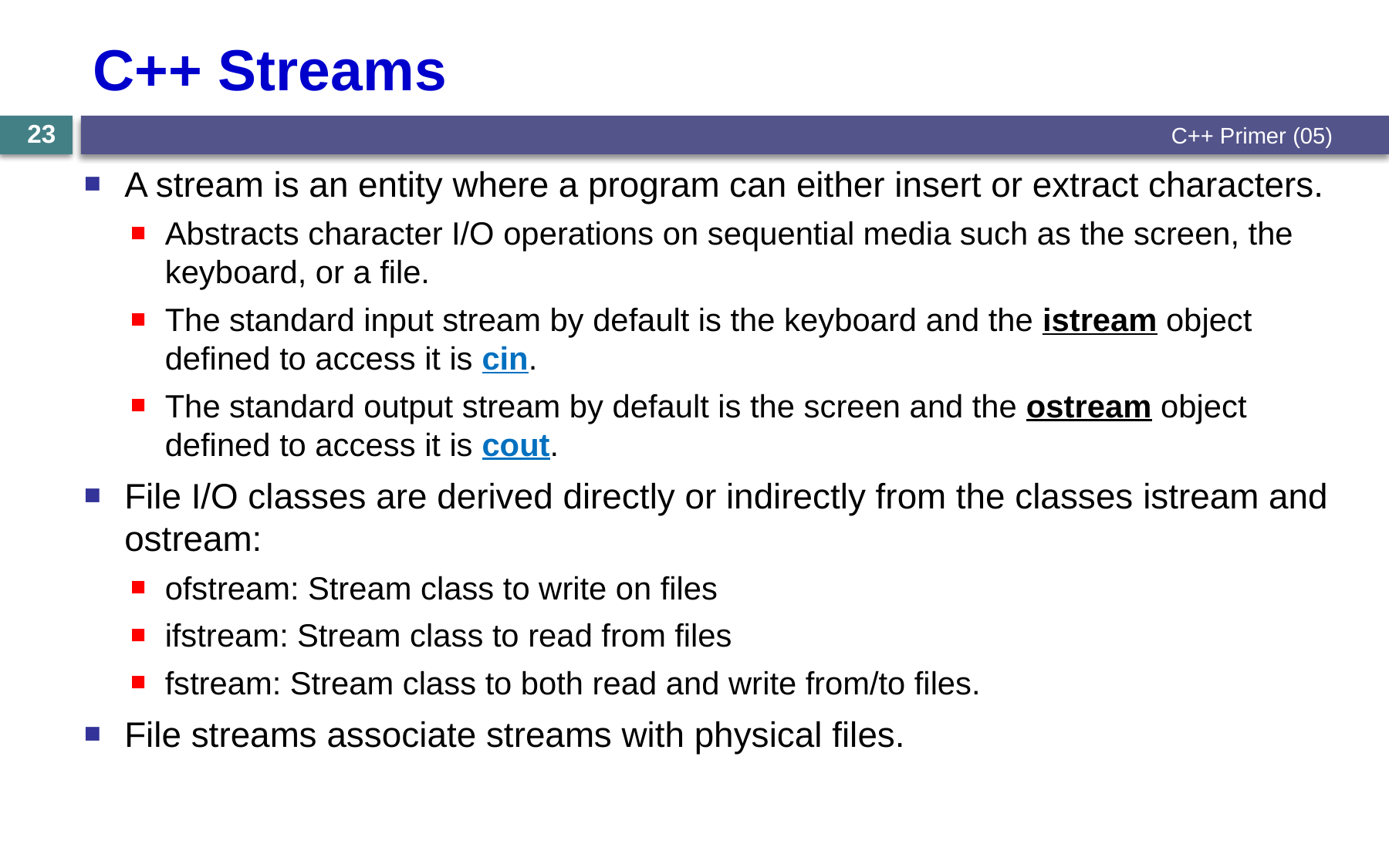

# C++ Streams
23
C++ Primer (05)
A stream is an entity where a program can either insert or extract characters.
Abstracts character I/O operations on sequential media such as the screen, the keyboard, or a file.
The standard input stream by default is the keyboard and the istream object defined to access it is cin.
The standard output stream by default is the screen and the ostream object defined to access it is cout.
File I/O classes are derived directly or indirectly from the classes istream and ostream:
ofstream: Stream class to write on files
ifstream: Stream class to read from files
fstream: Stream class to both read and write from/to files.
File streams associate streams with physical files.